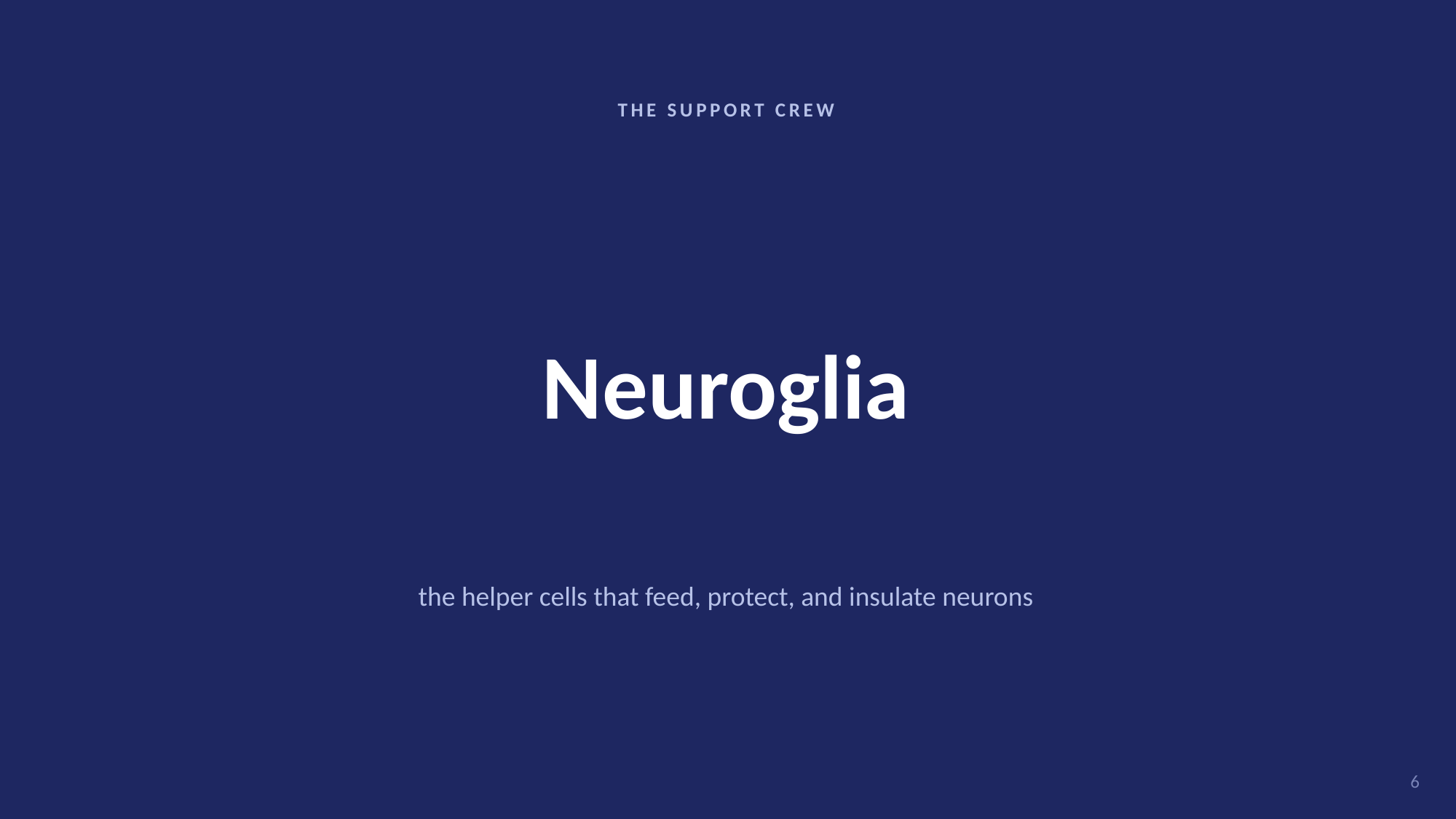

THE SUPPORT CREW
Neuroglia
the helper cells that feed, protect, and insulate neurons
6